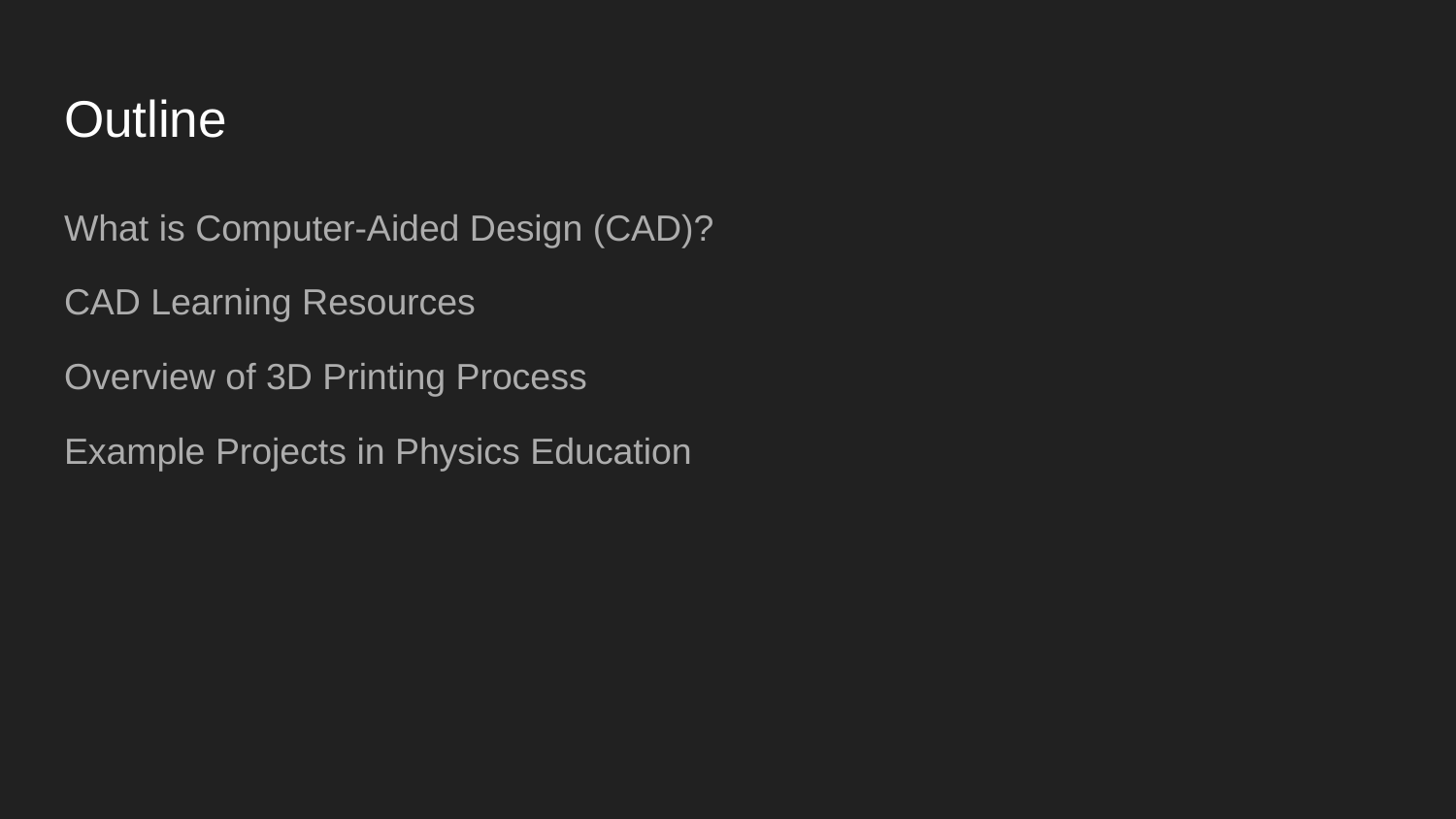

# Outline
What is Computer-Aided Design (CAD)?
CAD Learning Resources
Overview of 3D Printing Process
Example Projects in Physics Education